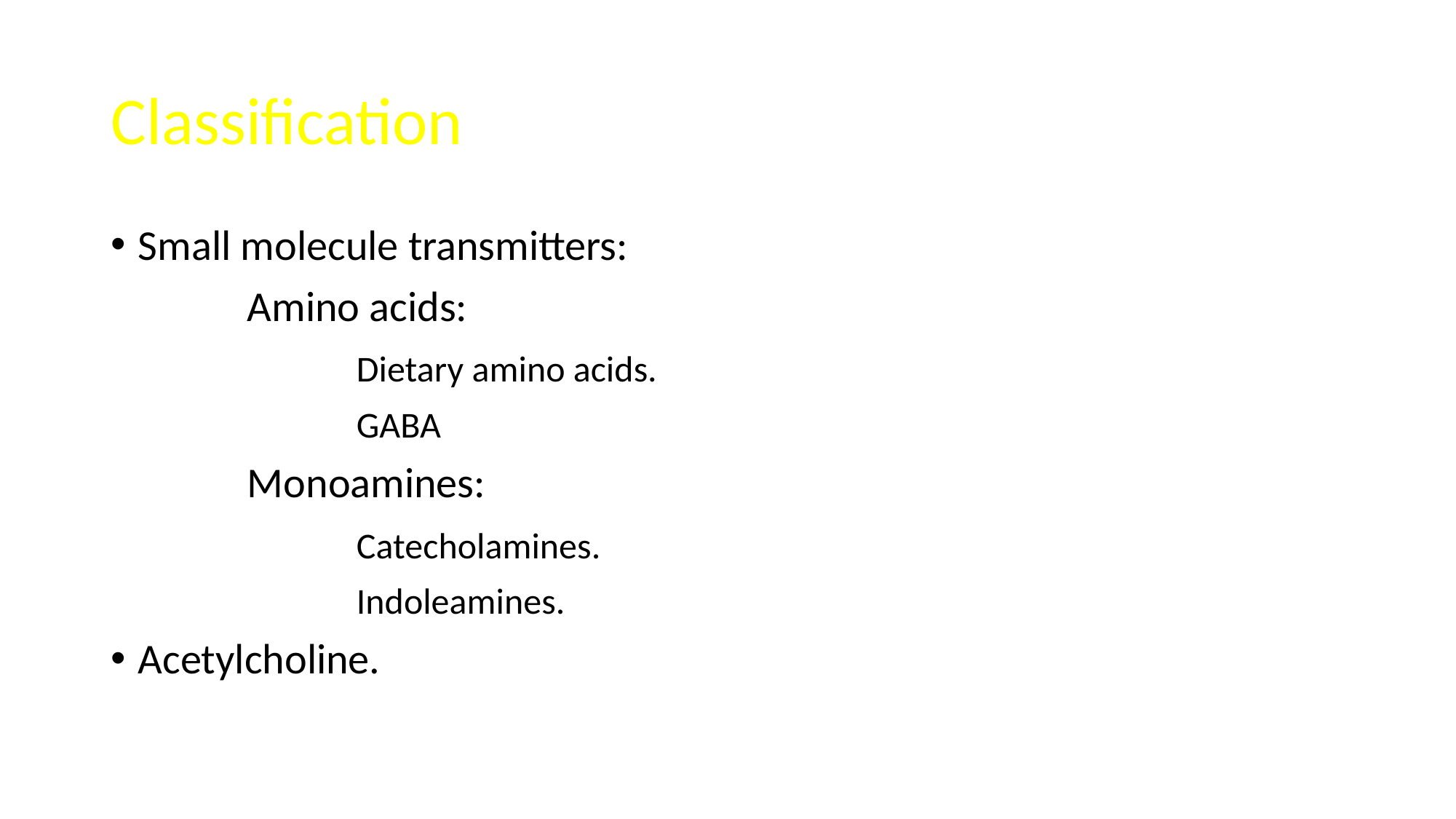

# Classification
Small molecule transmitters:
		Amino acids:
			Dietary amino acids.
			GABA
		Monoamines:
			Catecholamines.
			Indoleamines.
Acetylcholine.